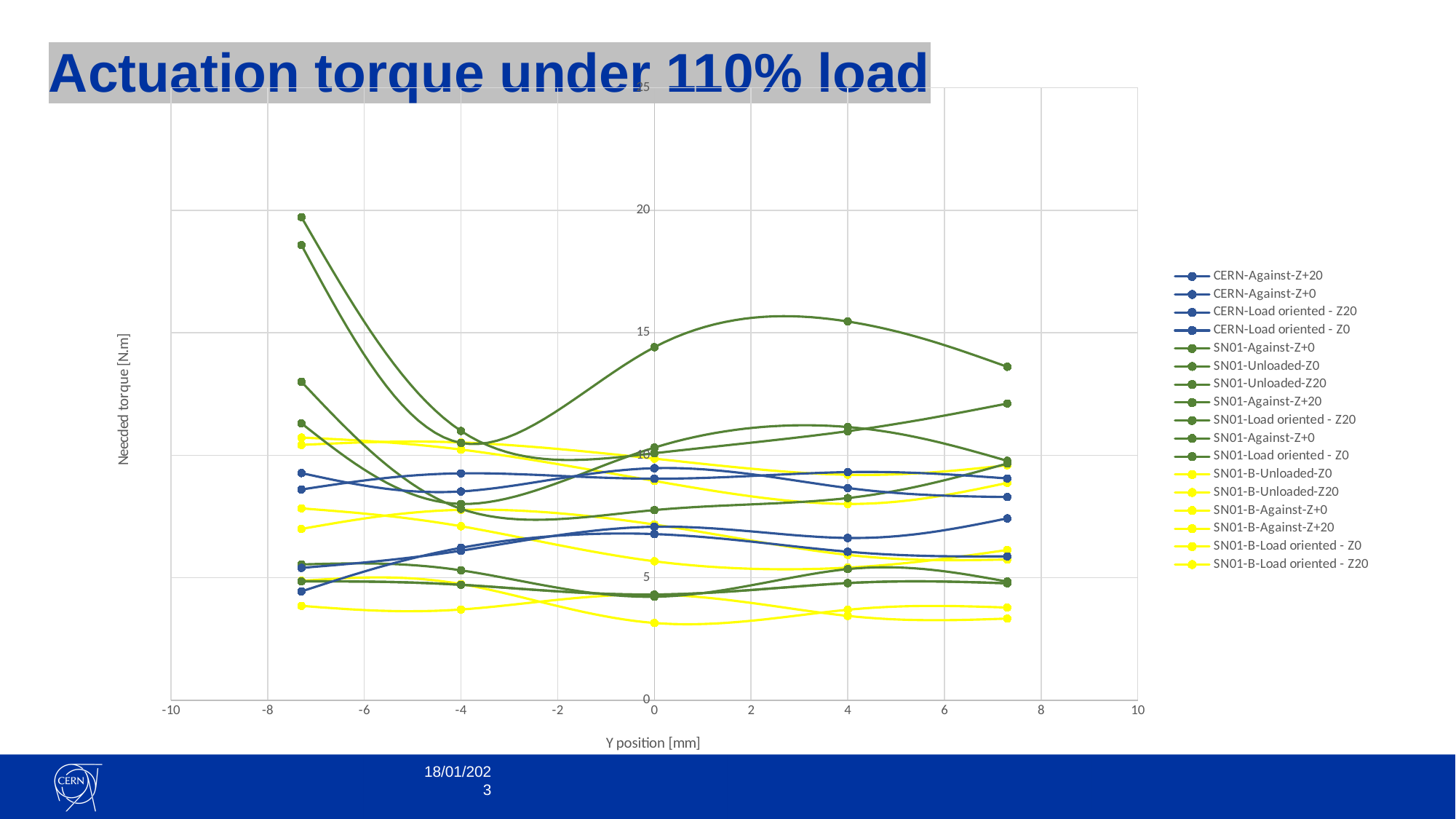

# Actuation torque under 110% load

### Chart

| Category | CERN-Against-Z+20 | CERN-Against-Z+0 | CERN-Load oriented - Z20 | CERN-Load oriented - Z0 | SN01-Against-Z+0 | SN01-Unloaded-Z0 | SN01-Unloaded-Z20 | SN01-Against-Z+20 | SN01-Load oriented - Z20 | SN01-Against-Z+0 | SN01-Load oriented - Z0 | SN01-B-Unloaded-Z0 | SN01-B-Unloaded-Z20 | SN01-B-Against-Z+0 | SN01-B-Against-Z+20 | SN01-B-Load oriented - Z0 | SN01-B-Load oriented - Z20 |
|---|---|---|---|---|---|---|---|---|---|---|---|---|---|---|---|---|---|

18/01/2023